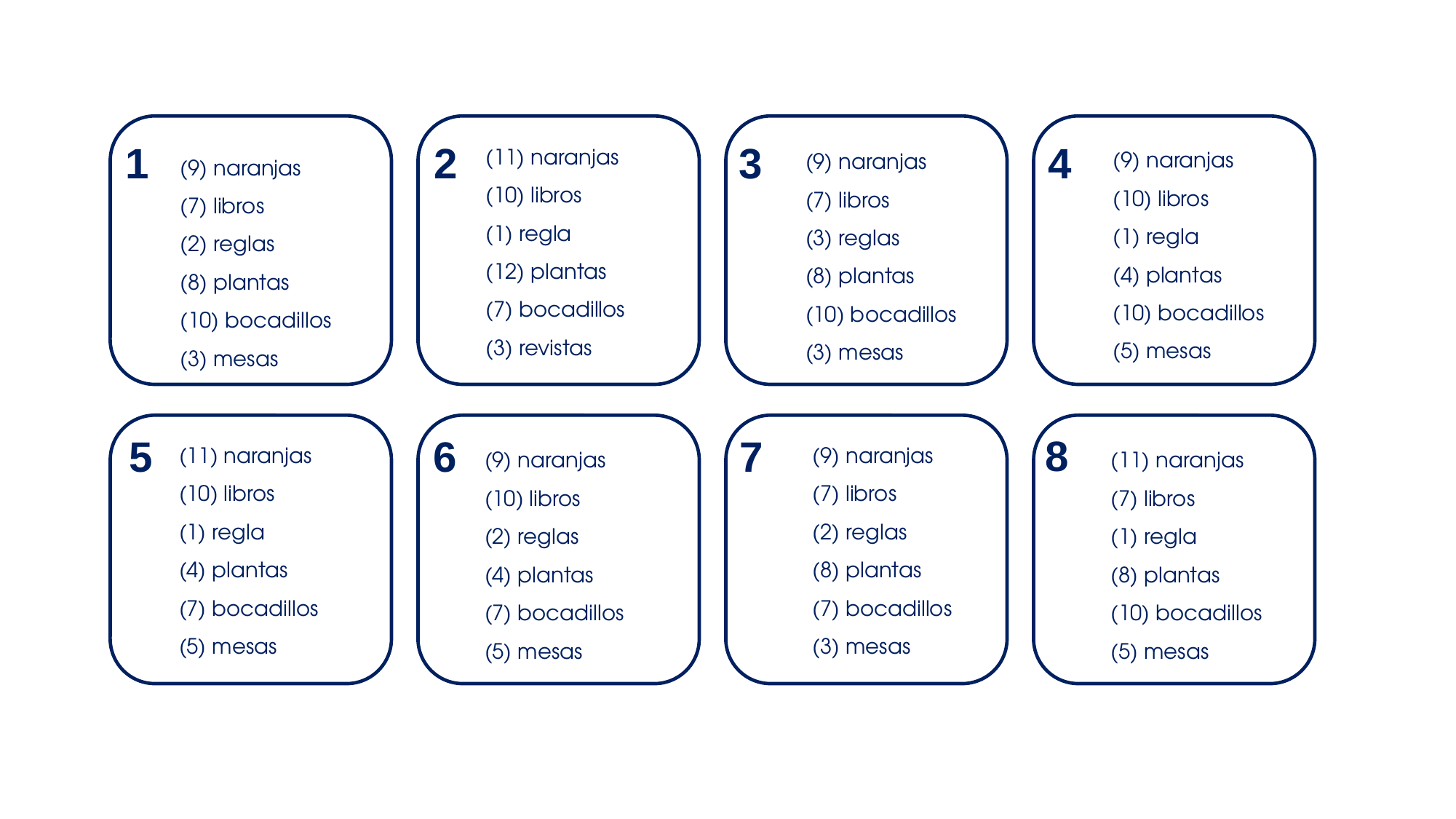

# handout follow up 5 (cards)

(11) naranjas
(10) libros
(1) regla
(12) plantas
(7) bocadillos
(3) revistas
(9) naranjas
(10) libros
(1) regla
(4) plantas
(10) bocadillos
(5) mesas
(9) naranjas
(7) libros
(3) reglas
(8) plantas
(10) bocadillos
(3) mesas

1
2
3
4
(9) naranjas
(7) libros
(2) reglas
(8) plantas
(10) bocadillos
(3) mesas

(11) naranjas
(10) libros
(1) regla
(4) plantas
(7) bocadillos
(5) mesas
8
(9) naranjas
(7) libros
(2) reglas
(8) plantas
(7) bocadillos
(3) mesas
5
6
7
(11) naranjas
(7) libros
(1) regla
(8) plantas
(10) bocadillos
(5) mesas
(9) naranjas
(10) libros
(2) reglas
(4) plantas
(7) bocadillos
(5) mesas